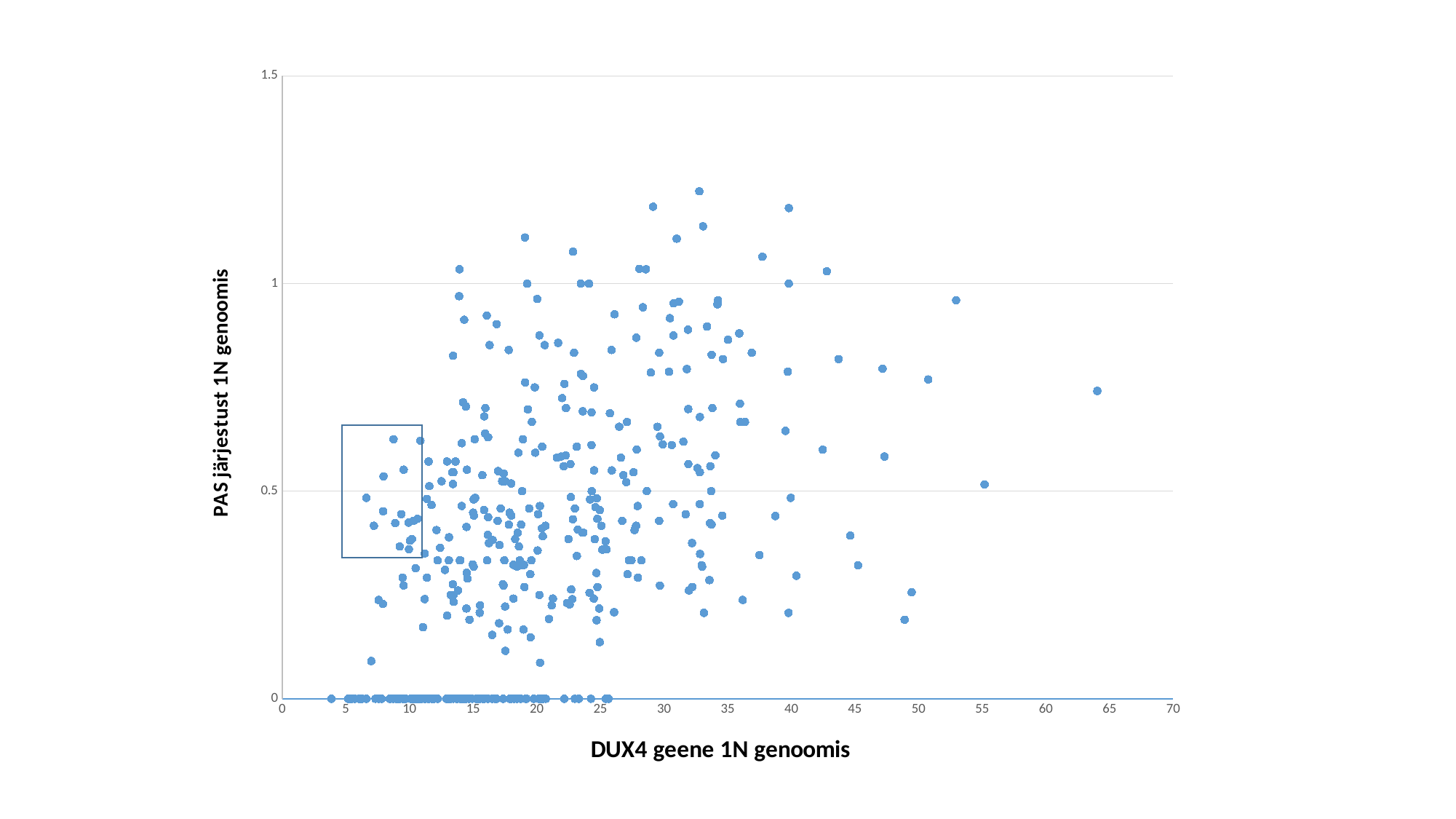

### Chart

| Category | PAS |
|---|---|